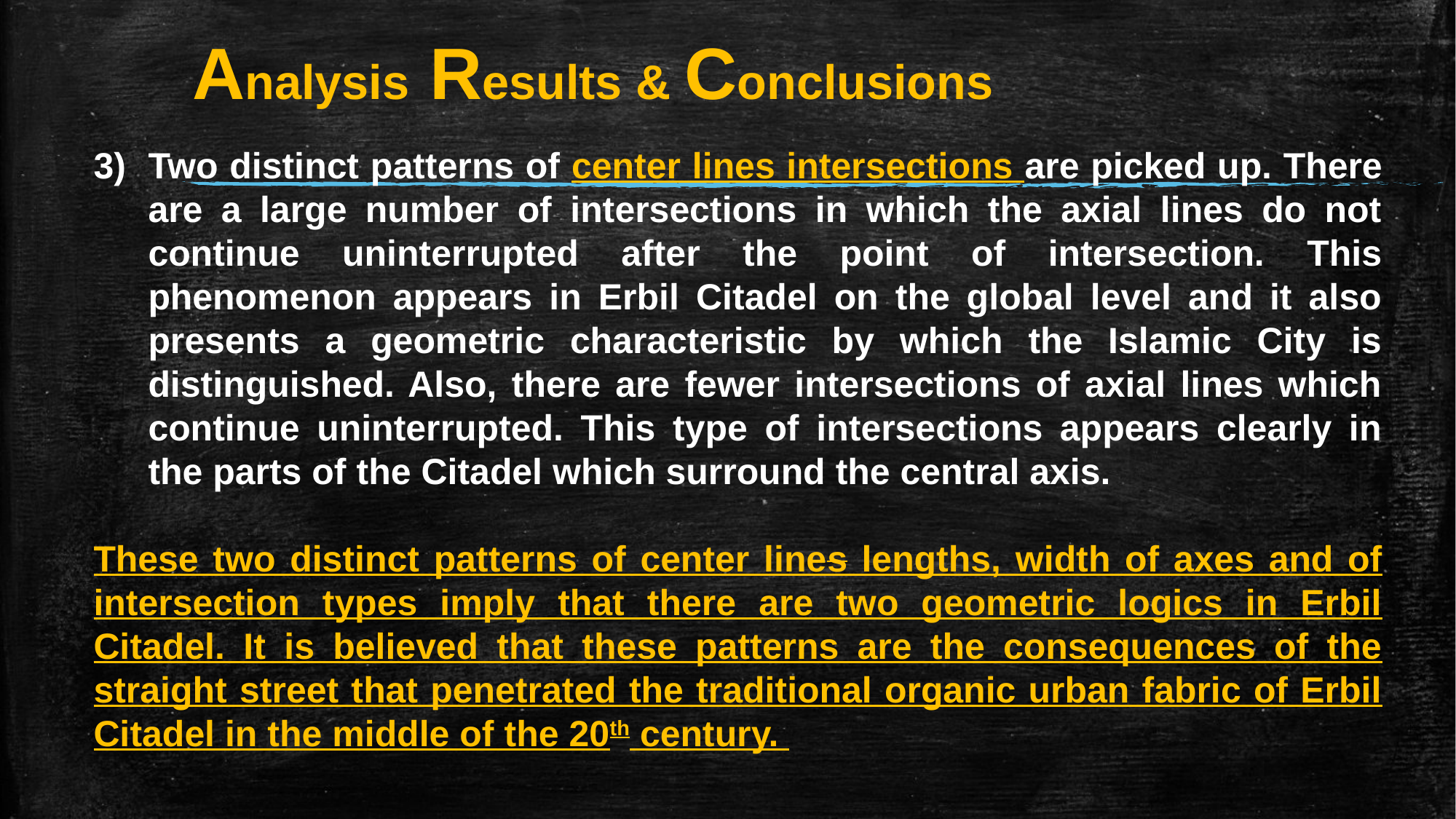

# Analysis Results & Conclusions
Two distinct patterns of center lines intersections are picked up. There are a large number of intersections in which the axial lines do not continue uninterrupted after the point of intersection. This phenomenon appears in Erbil Citadel on the global level and it also presents a geometric characteristic by which the Islamic City is distinguished. Also, there are fewer intersections of axial lines which continue uninterrupted. This type of intersections appears clearly in the parts of the Citadel which surround the central axis.

These two distinct patterns of center lines lengths, width of axes and of intersection types imply that there are two geometric logics in Erbil Citadel. It is believed that these patterns are the consequences of the straight street that penetrated the traditional organic urban fabric of Erbil Citadel in the middle of the 20th century.